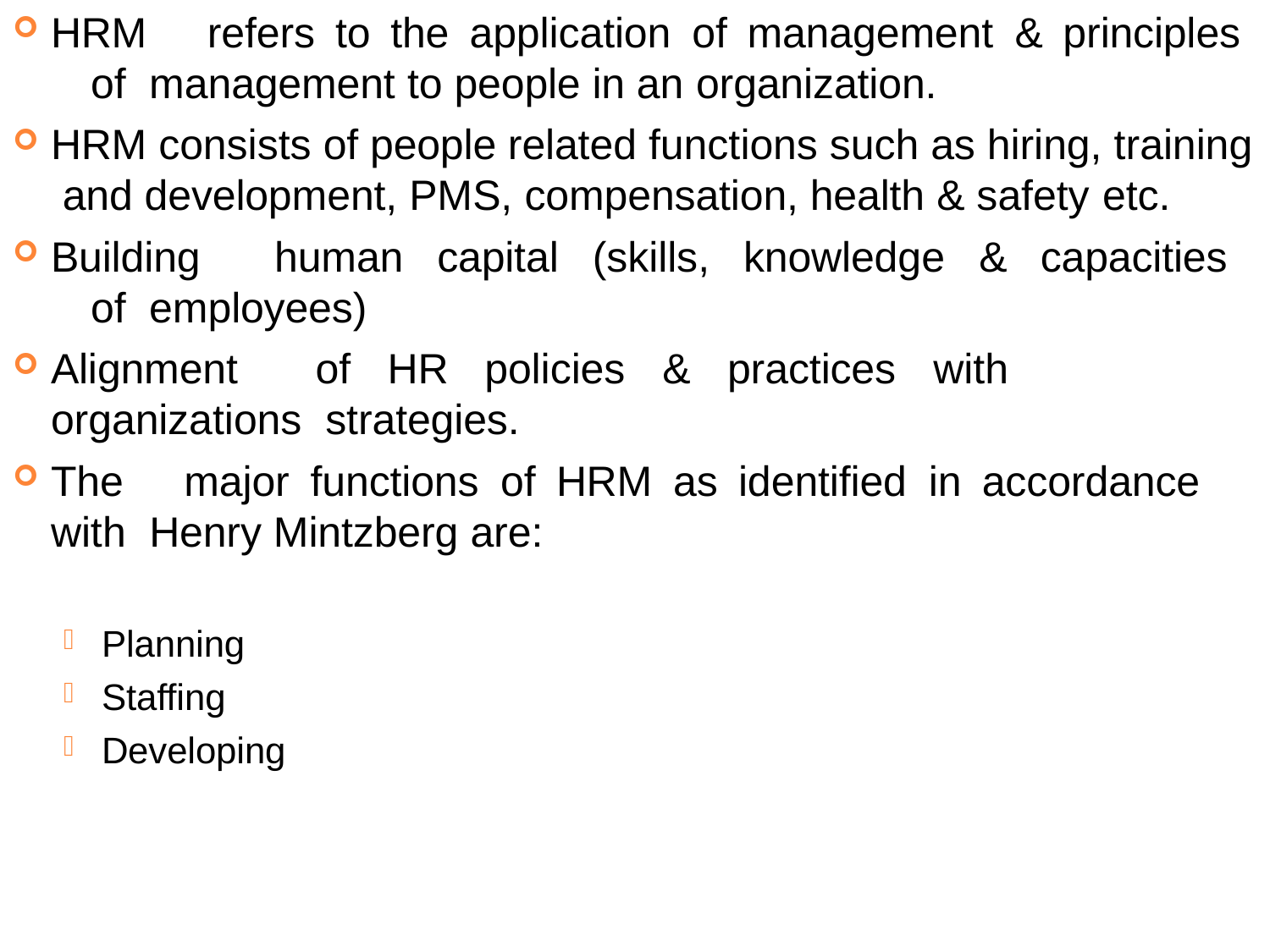

HRM	refers	to	the	application	of	management	&	principles	of  management to people in an organization.
HRM consists of people related functions such as hiring, training  and development, PMS, compensation, health & safety etc.
Building	human	capital	(skills,	knowledge	&	capacities	of  employees)
Alignment	of	HR	policies	&	practices	with	organizations  strategies.
The	major	functions	of	HRM	as	identified	in	accordance	with  Henry Mintzberg are:

Planning
Staffing
Developing